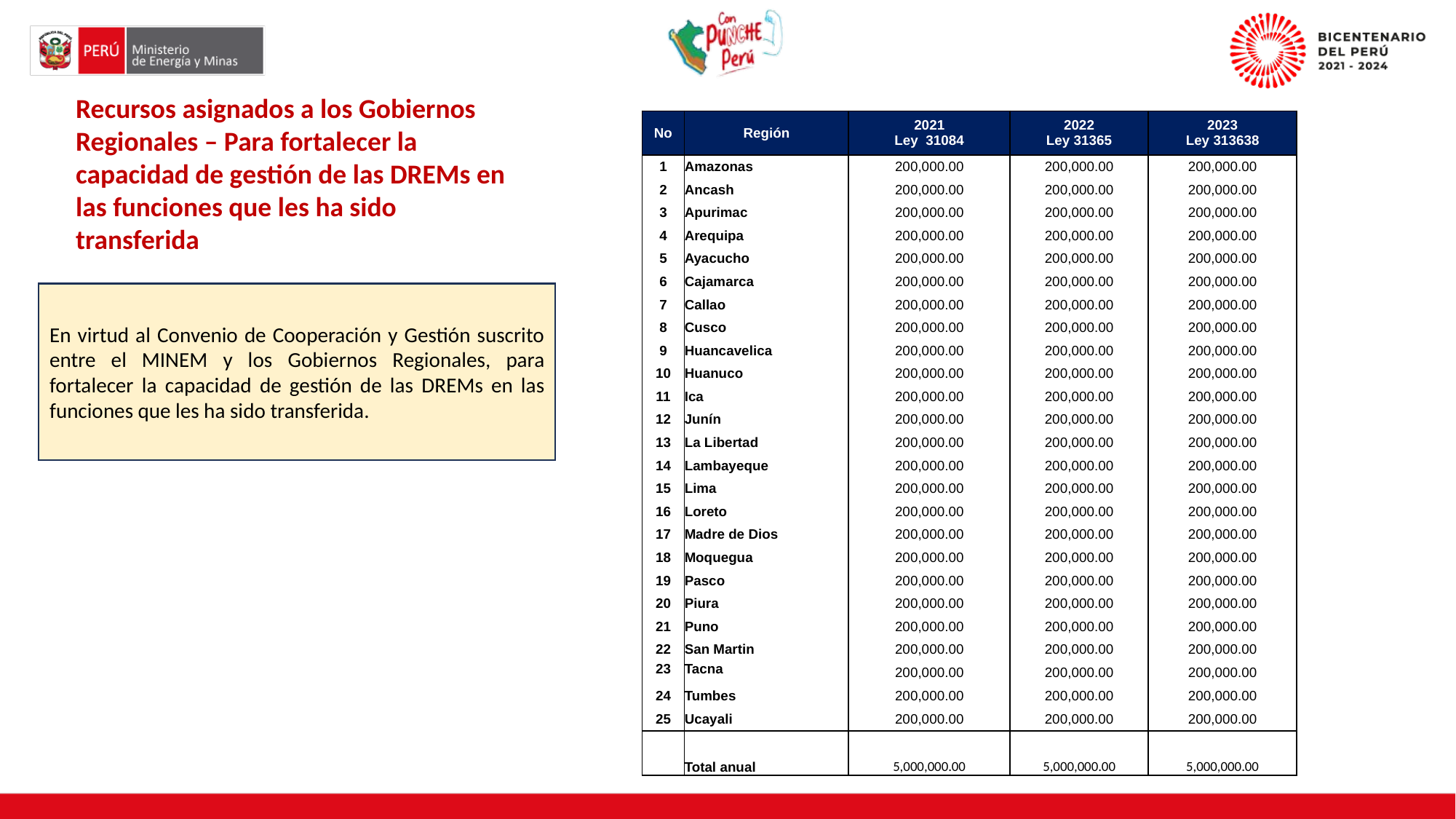

Recursos asignados a los Gobiernos Regionales – Para fortalecer la capacidad de gestión de las DREMs en las funciones que les ha sido transferida
| No | Región | 2021 Ley 31084 | 2022 Ley 31365 | 2023 Ley 313638 |
| --- | --- | --- | --- | --- |
| 1 | Amazonas | 200,000.00 | 200,000.00 | 200,000.00 |
| 2 | Ancash | 200,000.00 | 200,000.00 | 200,000.00 |
| 3 | Apurimac | 200,000.00 | 200,000.00 | 200,000.00 |
| 4 | Arequipa | 200,000.00 | 200,000.00 | 200,000.00 |
| 5 | Ayacucho | 200,000.00 | 200,000.00 | 200,000.00 |
| 6 | Cajamarca | 200,000.00 | 200,000.00 | 200,000.00 |
| 7 | Callao | 200,000.00 | 200,000.00 | 200,000.00 |
| 8 | Cusco | 200,000.00 | 200,000.00 | 200,000.00 |
| 9 | Huancavelica | 200,000.00 | 200,000.00 | 200,000.00 |
| 10 | Huanuco | 200,000.00 | 200,000.00 | 200,000.00 |
| 11 | Ica | 200,000.00 | 200,000.00 | 200,000.00 |
| 12 | Junín | 200,000.00 | 200,000.00 | 200,000.00 |
| 13 | La Libertad | 200,000.00 | 200,000.00 | 200,000.00 |
| 14 | Lambayeque | 200,000.00 | 200,000.00 | 200,000.00 |
| 15 | Lima | 200,000.00 | 200,000.00 | 200,000.00 |
| 16 | Loreto | 200,000.00 | 200,000.00 | 200,000.00 |
| 17 | Madre de Dios | 200,000.00 | 200,000.00 | 200,000.00 |
| 18 | Moquegua | 200,000.00 | 200,000.00 | 200,000.00 |
| 19 | Pasco | 200,000.00 | 200,000.00 | 200,000.00 |
| 20 | Piura | 200,000.00 | 200,000.00 | 200,000.00 |
| 21 | Puno | 200,000.00 | 200,000.00 | 200,000.00 |
| 22 | San Martin | 200,000.00 | 200,000.00 | 200,000.00 |
| 23 | Tacna | 200,000.00 | 200,000.00 | 200,000.00 |
| 24 | Tumbes | 200,000.00 | 200,000.00 | 200,000.00 |
| 25 | Ucayali | 200,000.00 | 200,000.00 | 200,000.00 |
|  | Total anual | 5,000,000.00 | 5,000,000.00 | 5,000,000.00 |
En virtud al Convenio de Cooperación y Gestión suscrito entre el MINEM y los Gobiernos Regionales, para fortalecer la capacidad de gestión de las DREMs en las funciones que les ha sido transferida.